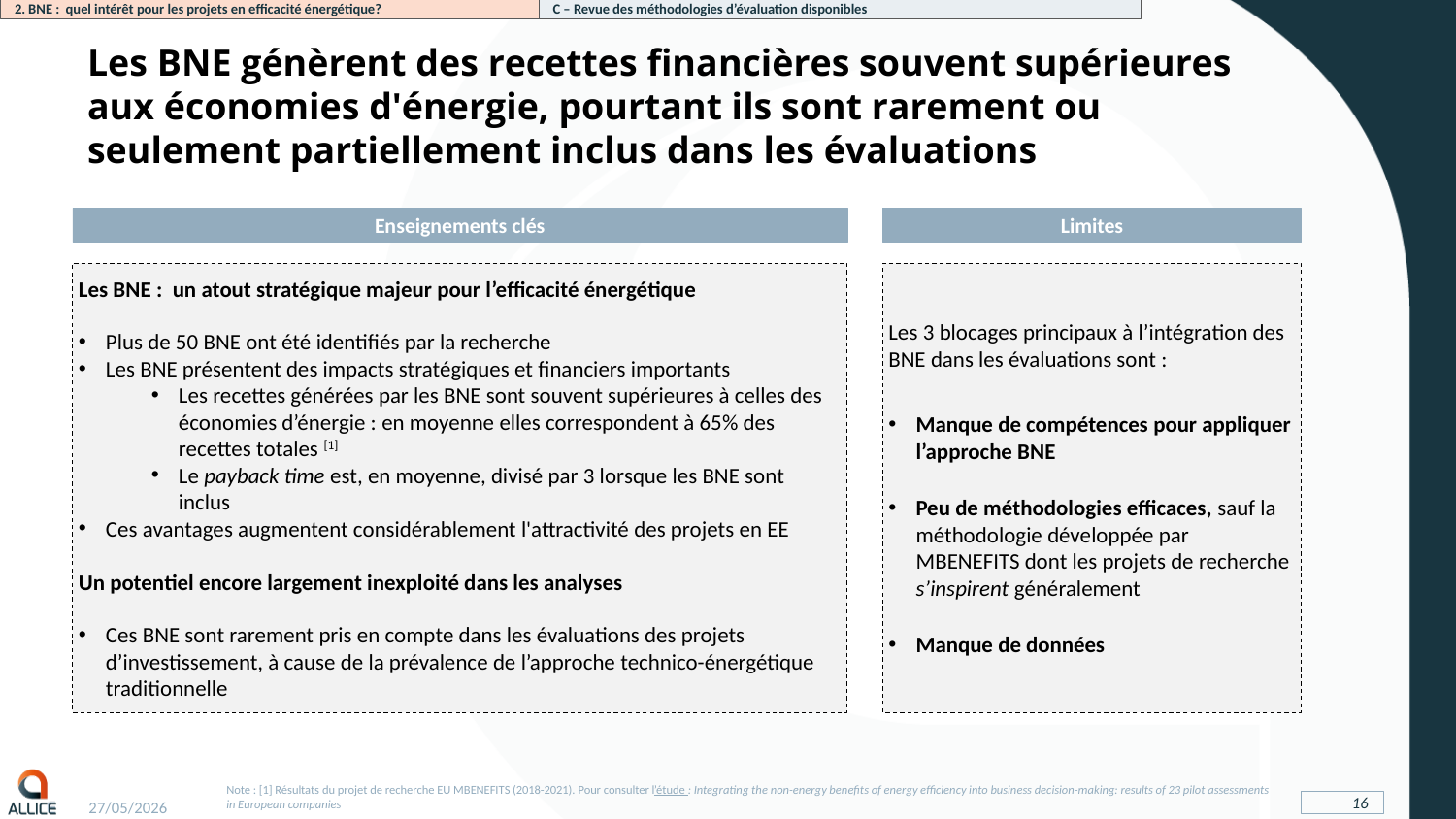

2. BNE :  quel intérêt pour les projets en efficacité énergétique?
C – Revue des méthodologies d’évaluation disponibles
# Les BNE génèrent des recettes financières souvent supérieures aux économies d'énergie, pourtant ils sont rarement ou seulement partiellement inclus dans les évaluations
Enseignements clés
Limites
Les 3 blocages principaux à l’intégration des BNE dans les évaluations sont :

Manque de compétences pour appliquer l’approche BNE
Peu de méthodologies efficaces, sauf la méthodologie développée par MBENEFITS dont les projets de recherche s’inspirent généralement
Manque de données
Les BNE :  un atout stratégique majeur pour l’efficacité énergétique

Plus de 50 BNE ont été identifiés par la recherche
Les BNE présentent des impacts stratégiques et financiers importants
Les recettes générées par les BNE sont souvent supérieures à celles des économies d’énergie : en moyenne elles correspondent à 65% des recettes totales [1]
Le payback time est, en moyenne, divisé par 3 lorsque les BNE sont inclus
Ces avantages augmentent considérablement l'attractivité des projets en EE

Un potentiel encore largement inexploité dans les analyses

Ces BNE sont rarement pris en compte dans les évaluations des projets d’investissement, à cause de la prévalence de l’approche technico-énergétique traditionnelle

Note : [1] Résultats du projet de recherche EU MBENEFITS (2018-2021). Pour consulter l’étude : Integrating the non-energy benefits of energy efficiency into business decision-making: results of 23 pilot assessments in European companies
27/05/2026
16